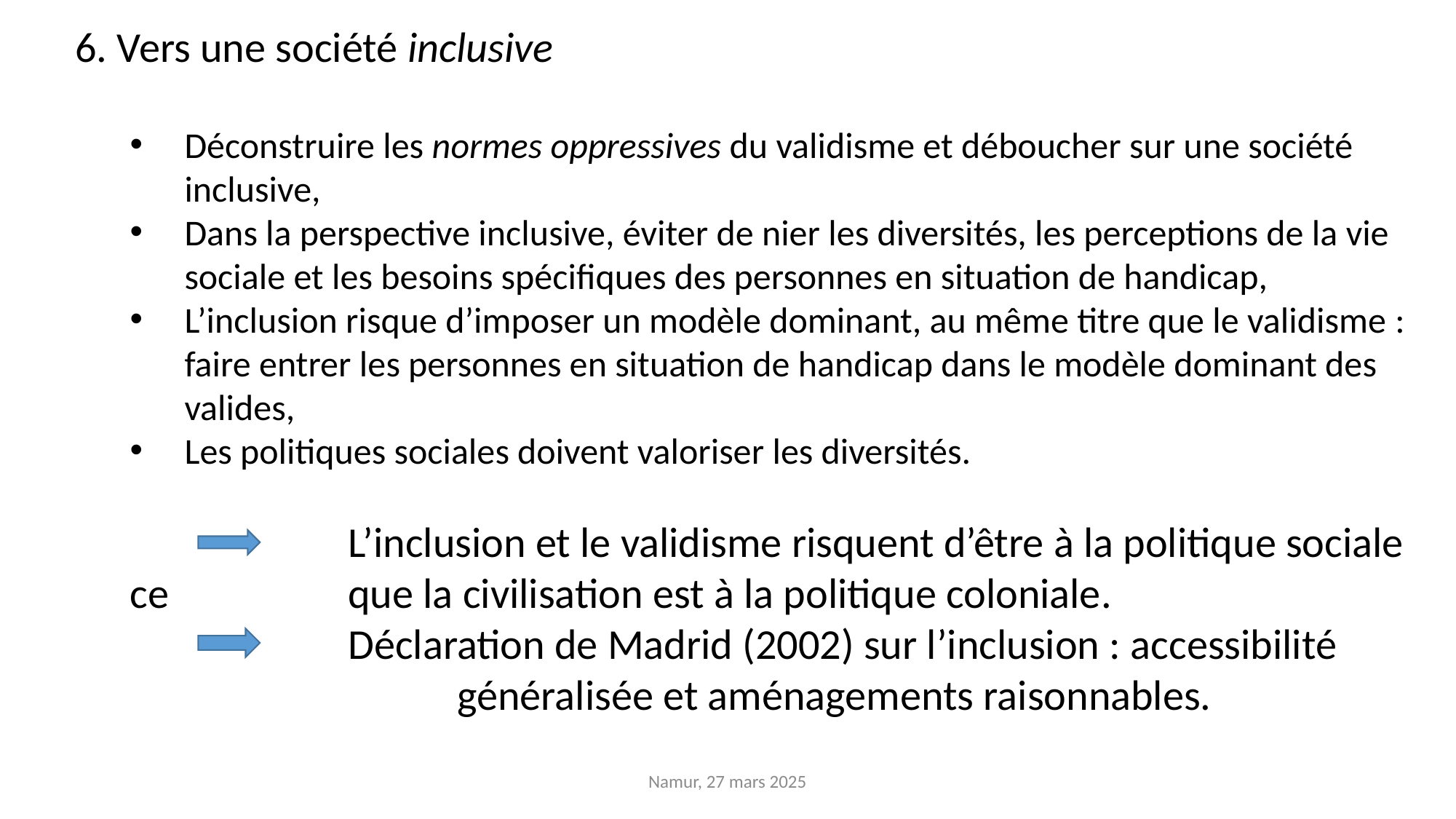

6. Vers une société inclusive

Déconstruire les normes oppressives du validisme et déboucher sur une société inclusive,
Dans la perspective inclusive, éviter de nier les diversités, les perceptions de la vie sociale et les besoins spécifiques des personnes en situation de handicap,
L’inclusion risque d’imposer un modèle dominant, au même titre que le validisme : faire entrer les personnes en situation de handicap dans le modèle dominant des valides,
Les politiques sociales doivent valoriser les diversités.

      		L’inclusion et le validisme risquent d’être à la politique sociale ce 		que la civilisation est à la politique coloniale.
		Déclaration de Madrid (2002) sur l’inclusion : accessibilité 			généralisée et aménagements raisonnables.

Namur, 27 mars 2025